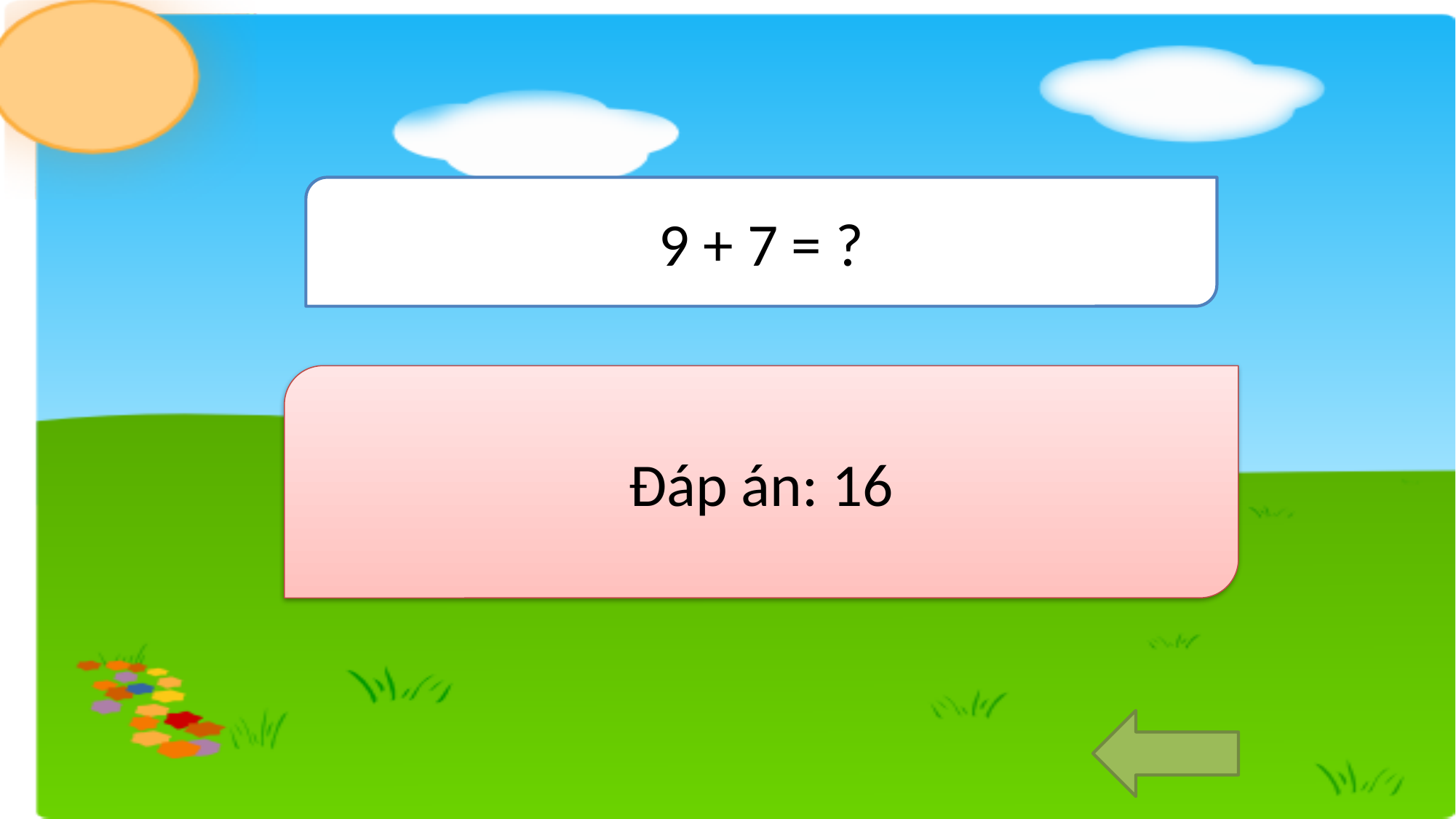

9 + 7 = ?
Đáp án: 16